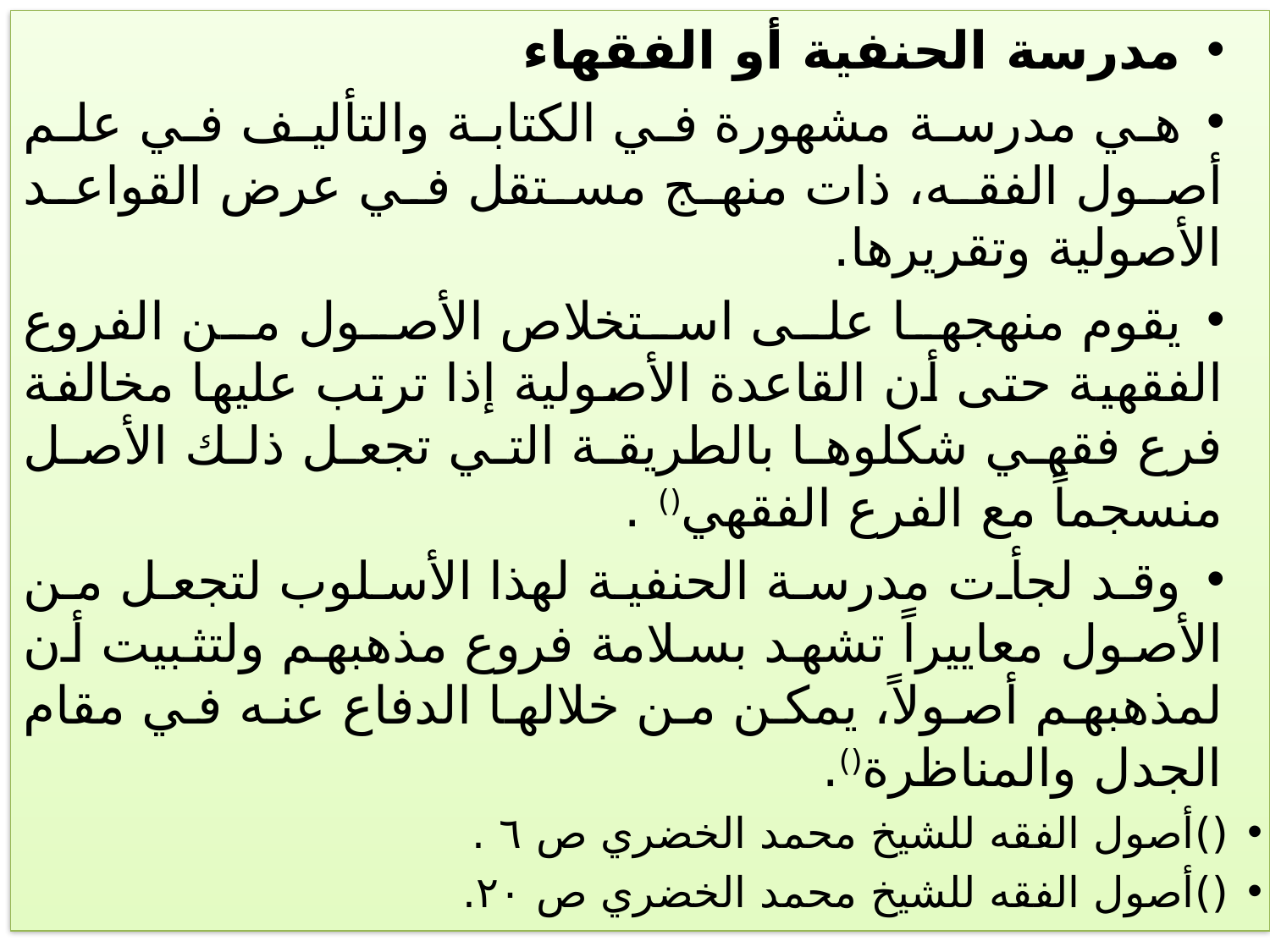

مدرسة الحنفية أو الفقهاء
هي مدرسة مشهورة في الكتابة والتأليف في علم أصول الفقه، ذات منهج مستقل في عرض القواعد الأصولية وتقريرها.
يقوم منهجها على استخلاص الأصول من الفروع الفقهية حتى أن القاعدة الأصولية إذا ترتب عليها مخالفة فرع فقهي شكلوها بالطريقة التي تجعل ذلك الأصل منسجماً مع الفرع الفقهي() .
وقد لجأت مدرسة الحنفية لهذا الأسلوب لتجعل من الأصول معاييراً تشهد بسلامة فروع مذهبهم ولتثبيت أن لمذهبهم أصولاً، يمكن من خلالها الدفاع عنه في مقام الجدل والمناظرة().
()أصول الفقه للشيخ محمد الخضري ص ٦ .
()أصول الفقه للشيخ محمد الخضري ص ٢٠.